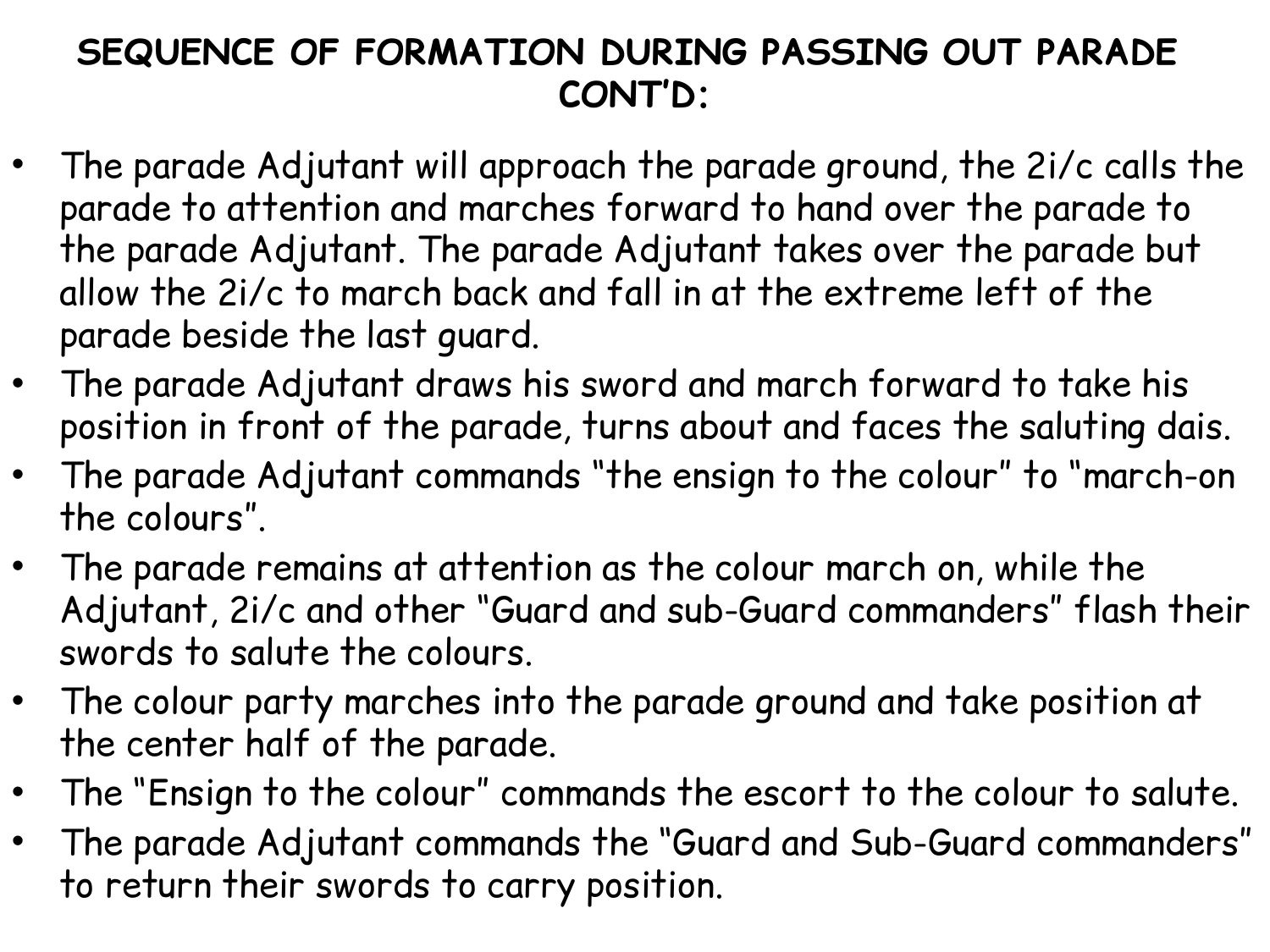

# SEQUENCE OF FORMATION DURING PASSING OUT PARADE  CONT’D:
The parade Adjutant will approach the parade ground, the 2i/c calls the parade to attention and marches forward to hand over the parade to the parade Adjutant. The parade Adjutant takes over the parade but allow the 2i/c to march back and fall in at the extreme left of the parade beside the last guard.
The parade Adjutant draws his sword and march forward to take his position in front of the parade, turns about and faces the saluting dais.
The parade Adjutant commands “the ensign to the colour” to “march-on the colours”.
The parade remains at attention as the colour march on, while the Adjutant, 2i/c and other “Guard and sub-Guard commanders” flash their swords to salute the colours.
The colour party marches into the parade ground and take position at the center half of the parade.
The “Ensign to the colour” commands the escort to the colour to salute.
The parade Adjutant commands the “Guard and Sub-Guard commanders” to return their swords to carry position.